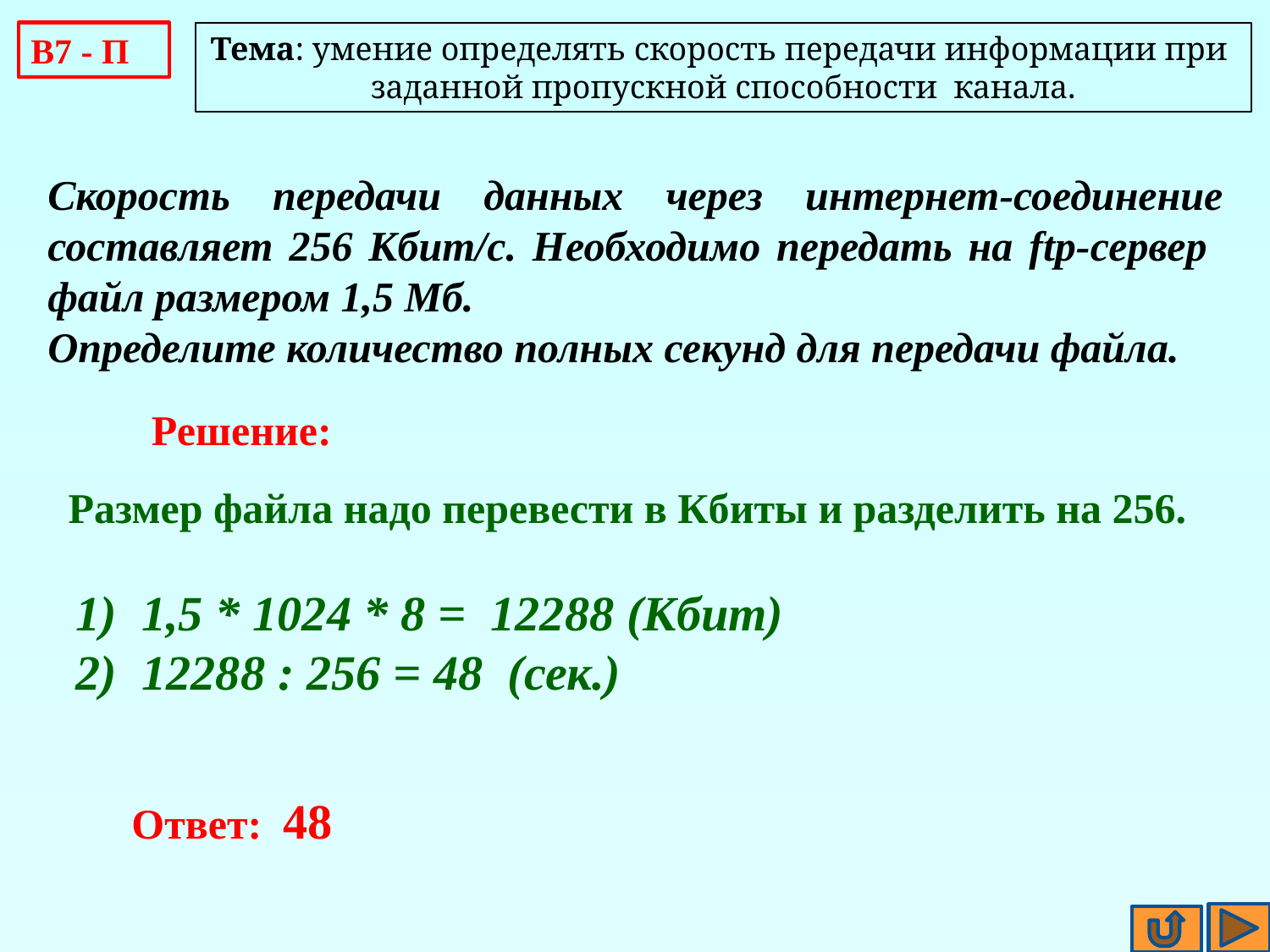

В7 - П
Тема: умение определять скорость передачи информации при  заданной пропускной способности  канала.
Скорость передачи данных через интернет-соединение составляет 256 Кбит/с. Необходимо передать на ftp-сервер  файл размером 1,5 Мб.
Определите количество полных секунд для передачи файла.

Решение:
Размер файла надо перевести в Кбиты и разделить на 256.
1)  1,5 * 1024 * 8 =  12288 (Кбит)
2)  12288 : 256 = 48  (сек.)
Ответ:  48